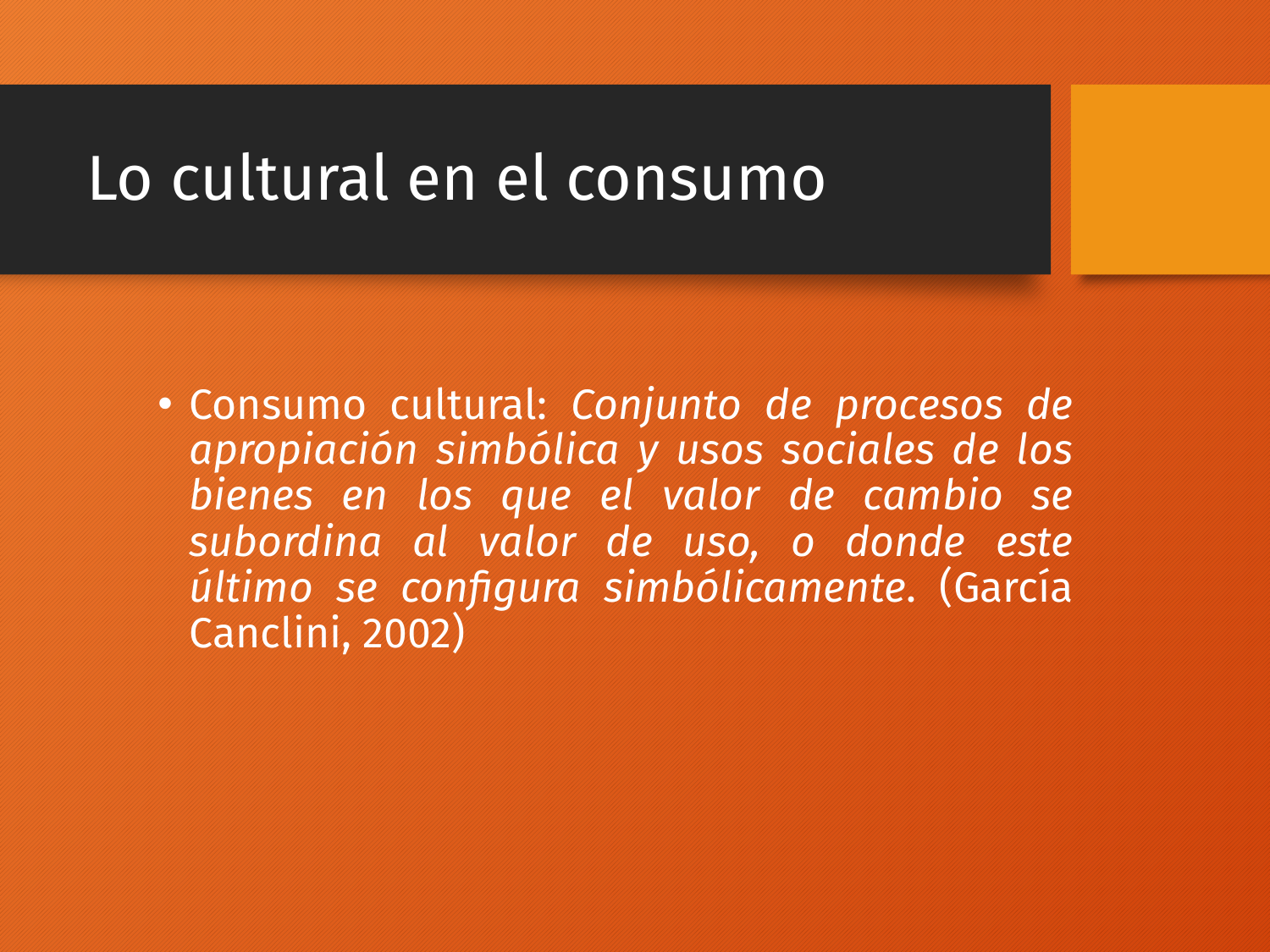

# Lo cultural en el consumo
Consumo cultural: Conjunto de procesos de apropiación simbólica y usos sociales de los bienes en los que el valor de cambio se subordina al valor de uso, o donde este último se configura simbólicamente. (García Canclini, 2002)